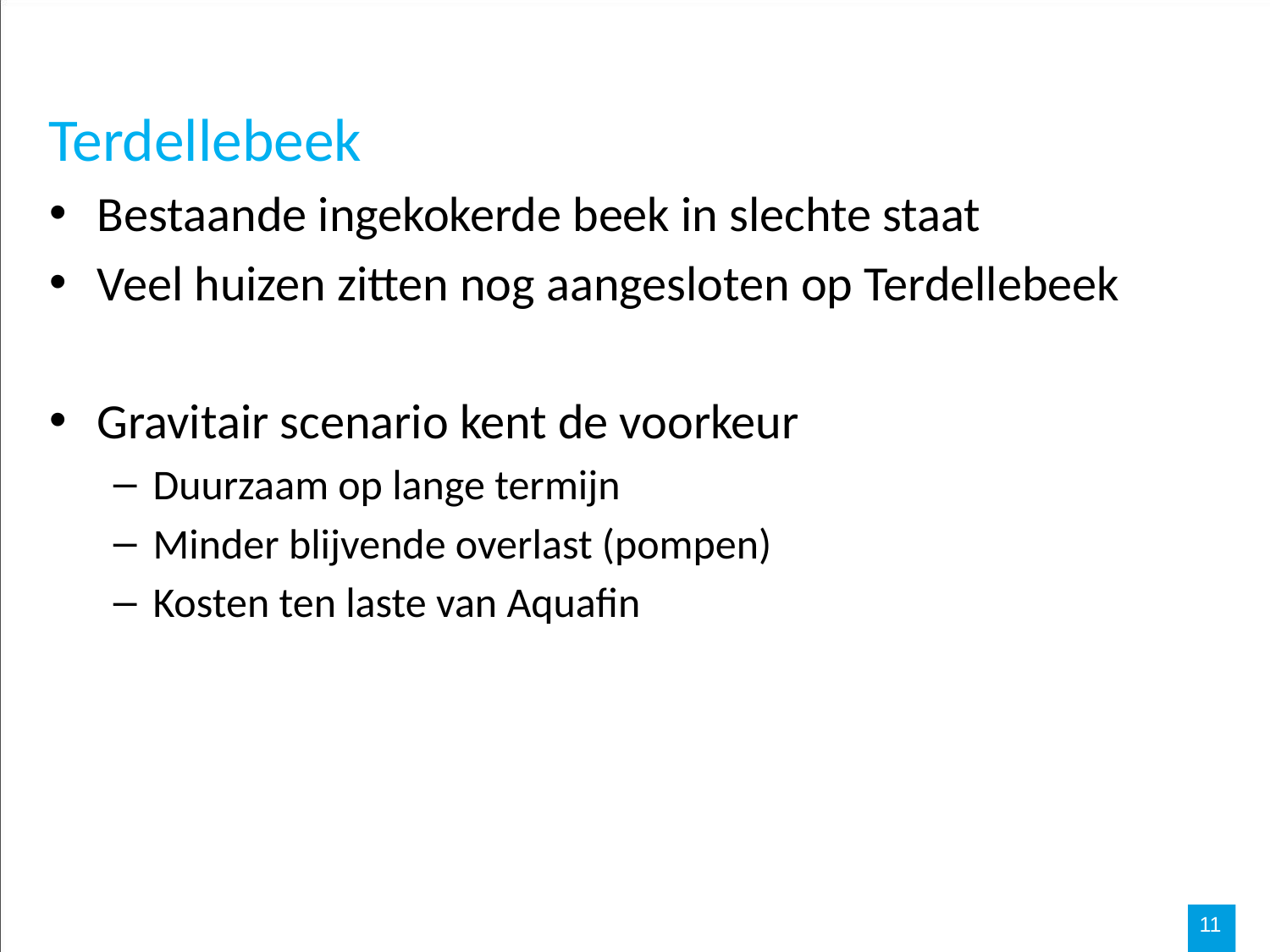

Terdellebeek
Bestaande ingekokerde beek in slechte staat
Veel huizen zitten nog aangesloten op Terdellebeek

Gravitair scenario kent de voorkeur
Duurzaam op lange termijn
Minder blijvende overlast (pompen)
Kosten ten laste van Aquafin